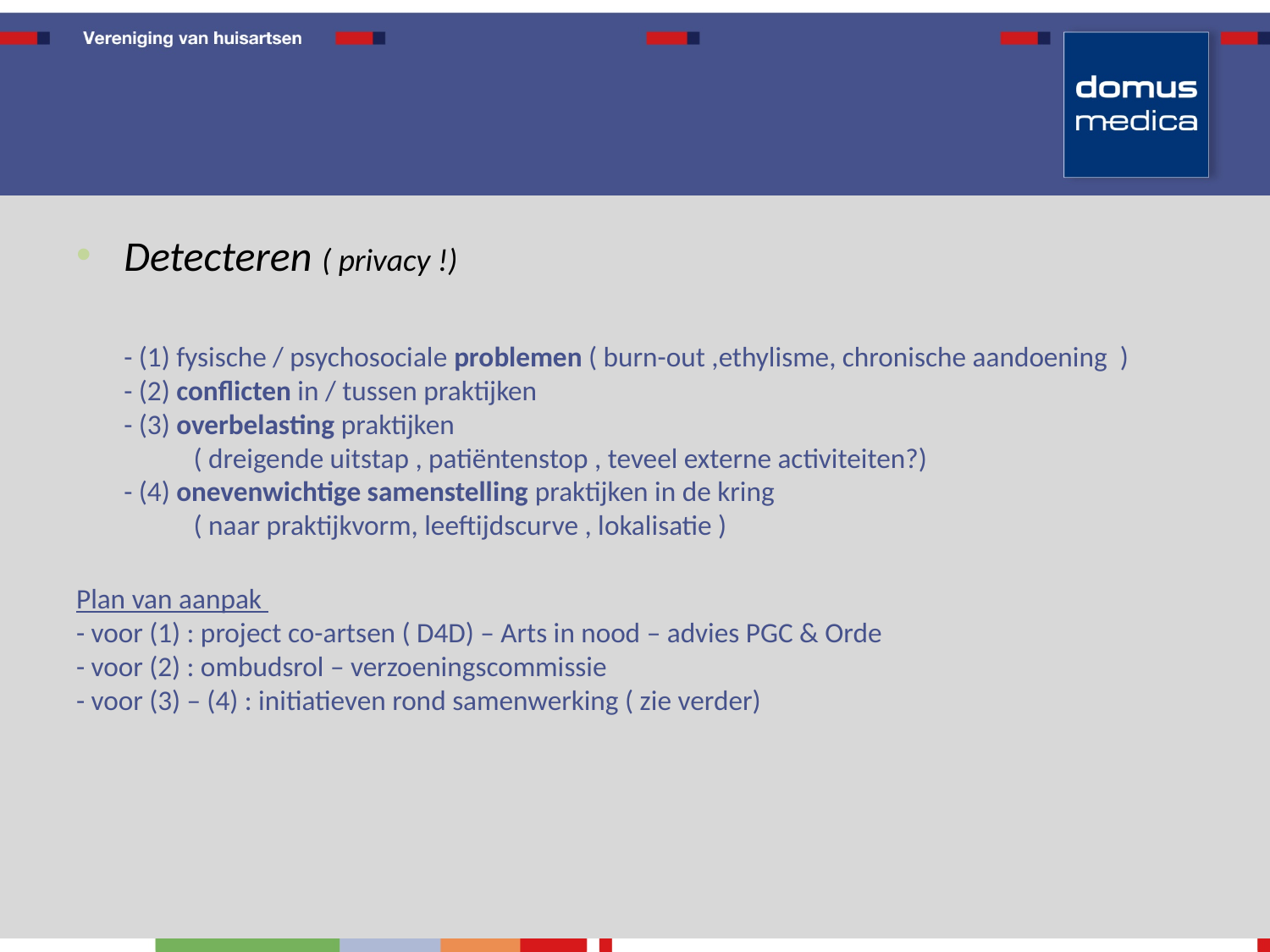

Detecteren ( privacy !)
- (1) fysische / psychosociale problemen ( burn-out ,ethylisme, chronische aandoening  )
- (2) conflicten in / tussen praktijken
- (3) overbelasting praktijken
           ( dreigende uitstap , patiëntenstop , teveel externe activiteiten?)
- (4) onevenwichtige samenstelling praktijken in de kring
           ( naar praktijkvorm, leeftijdscurve , lokalisatie )
Plan van aanpak
- voor (1) : project co-artsen ( D4D) – Arts in nood – advies PGC & Orde
- voor (2) : ombudsrol – verzoeningscommissie
- voor (3) – (4) : initiatieven rond samenwerking ( zie verder)